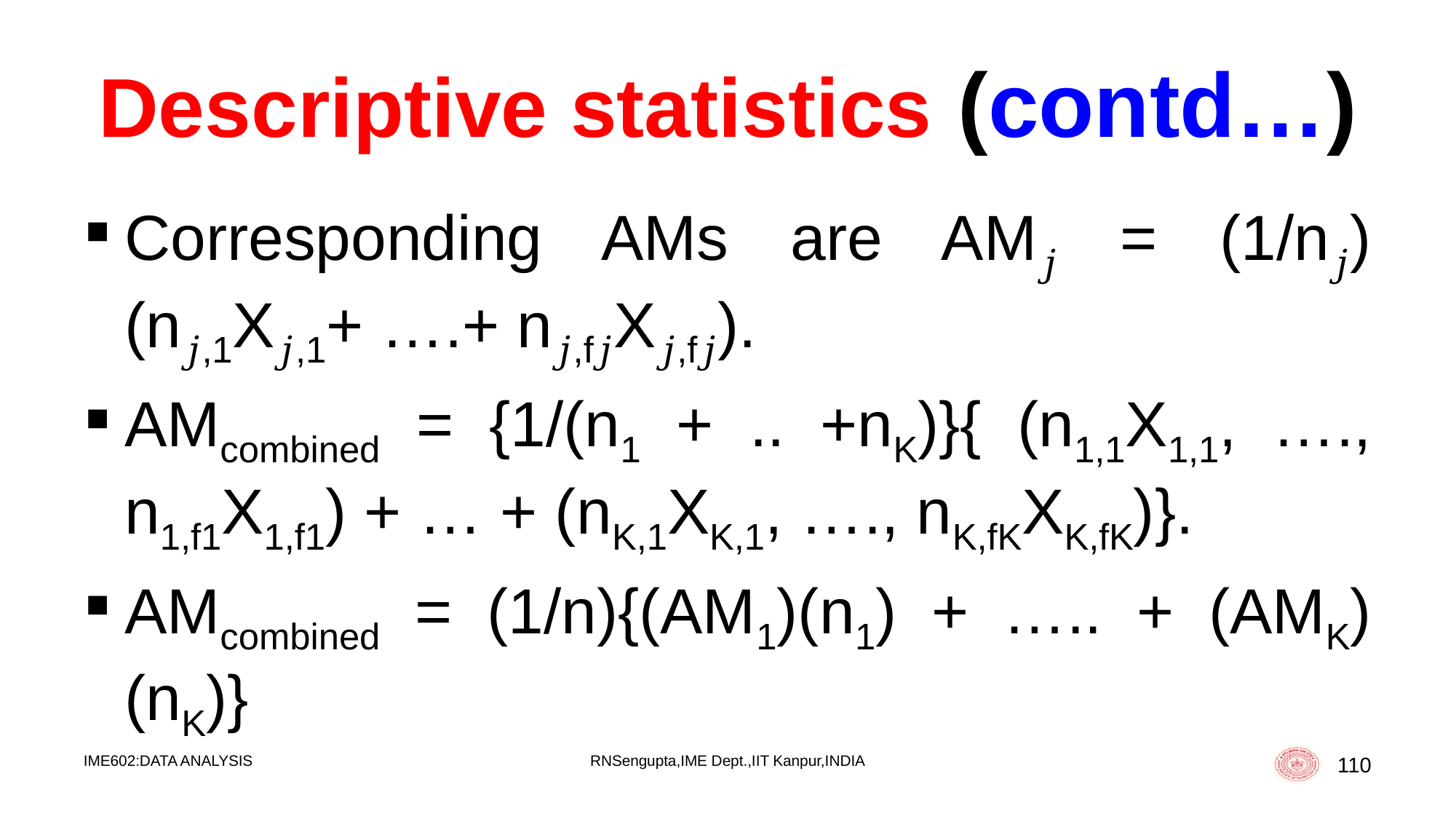

# Descriptive statistics (contd…)
Corresponding AMs are AM𝑗 = (1/n𝑗)(n𝑗,1X𝑗,1+ ….+ n𝑗,f𝑗X𝑗,f𝑗).
AMcombined = {1/(n1 + .. +nK)}{ (n1,1X1,1, …., n1,f1X1,f1) + … + (nK,1XK,1, …., nK,fKXK,fK)}.
AMcombined = (1/n){(AM1)(n1) + ….. + (AMK) (nK)}
IME602:DATA ANALYSIS
RNSengupta,IME Dept.,IIT Kanpur,INDIA
110